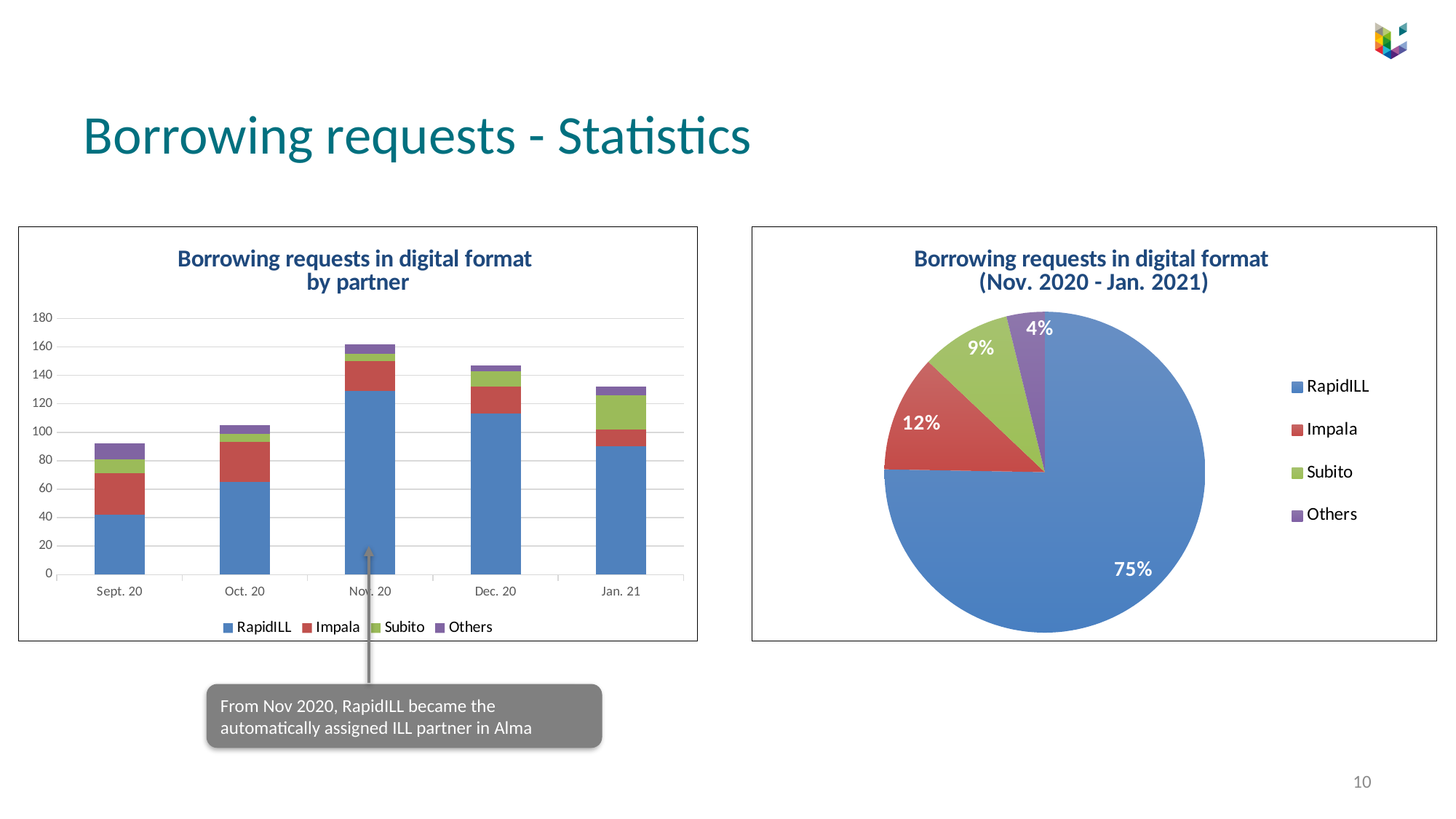

# Borrowing requests - Statistics

### Chart: Borrowing requests in digital format
by partner

| Category | RapidILL | Impala | Subito | Others |
|---|---|---|---|---|
| Sept. 20 | 42.0 | 29.0 | 10.0 | 11.0 |
| Oct. 20 | 65.0 | 28.0 | 6.0 | 6.0 |
| Nov. 20 | 129.0 | 21.0 | 5.0 | 7.0 |
| Dec. 20 | 113.0 | 19.0 | 11.0 | 4.0 |
| Jan. 21 | 90.0 | 12.0 | 24.0 | 6.0 |

### Chart: Borrowing requests in digital format
(Nov. 2020 - Jan. 2021)

| Category |  |
|---|---|
| RapidILL | 332.0 |
| Impala | 52.0 |
| Subito | 40.0 |
| Others | 17.0 |
From Nov 2020, RapidILL became the automatically assigned ILL partner in Alma
10